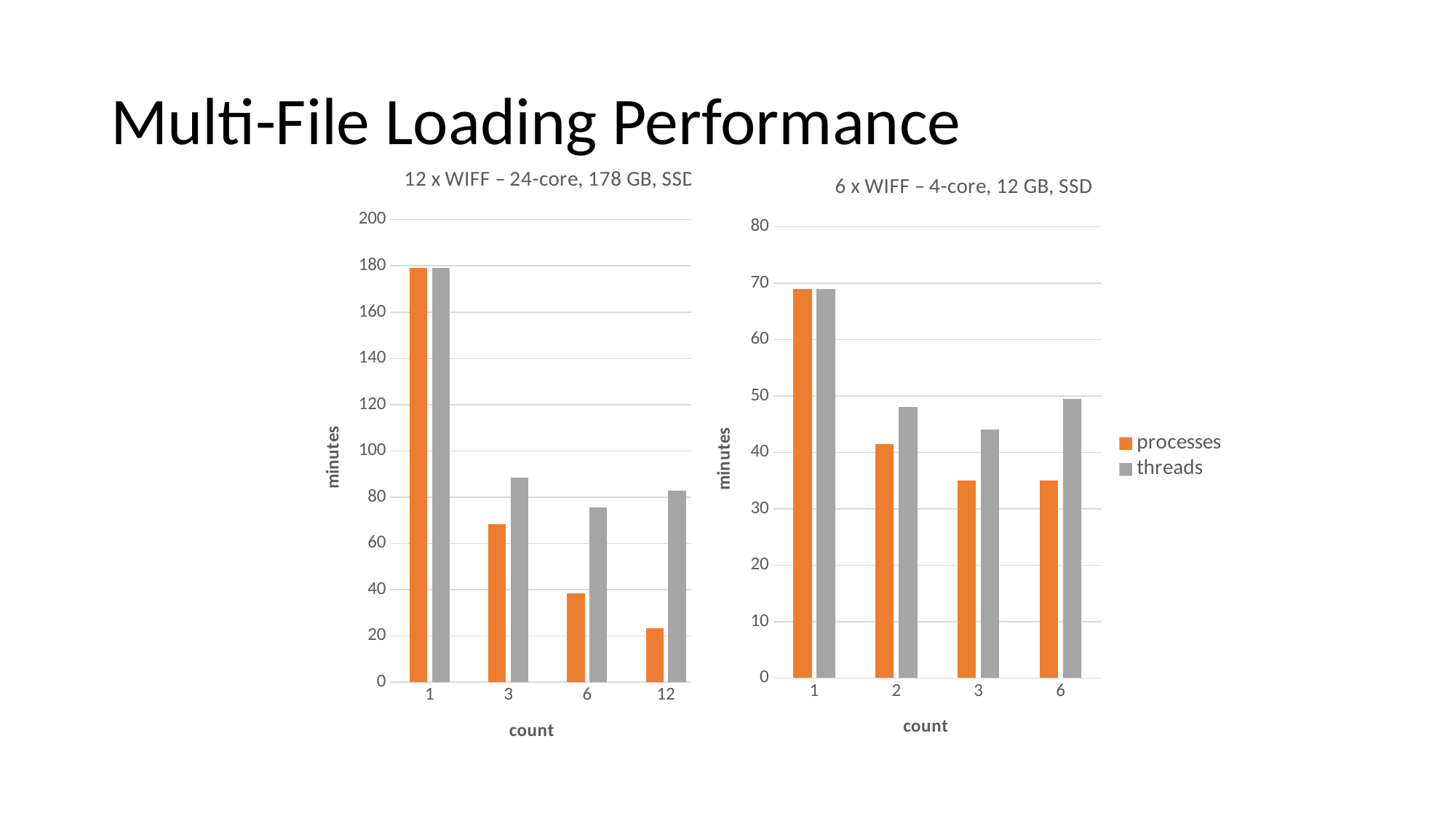

# Multi-File Loading Performance

### Chart: 12 x WIFF – 24-core, 178 GB, SSD

| Category | processes | threads |
|---|---|---|
| 1 | 179.0 | 179.0 |
| 3 | 68.25 | 88.5 |
| 6 | 38.25 | 75.66666666666667 |
| 12 | 23.25 | 82.83333333333333 |

### Chart: 6 x WIFF – 4-core, 12 GB, SSD

| Category | processes | threads |
|---|---|---|
| 1 | 69.0 | 69.0 |
| 2 | 41.5 | 48.0 |
| 3 | 35.0 | 44.0 |
| 6 | 35.0 | 49.5 |